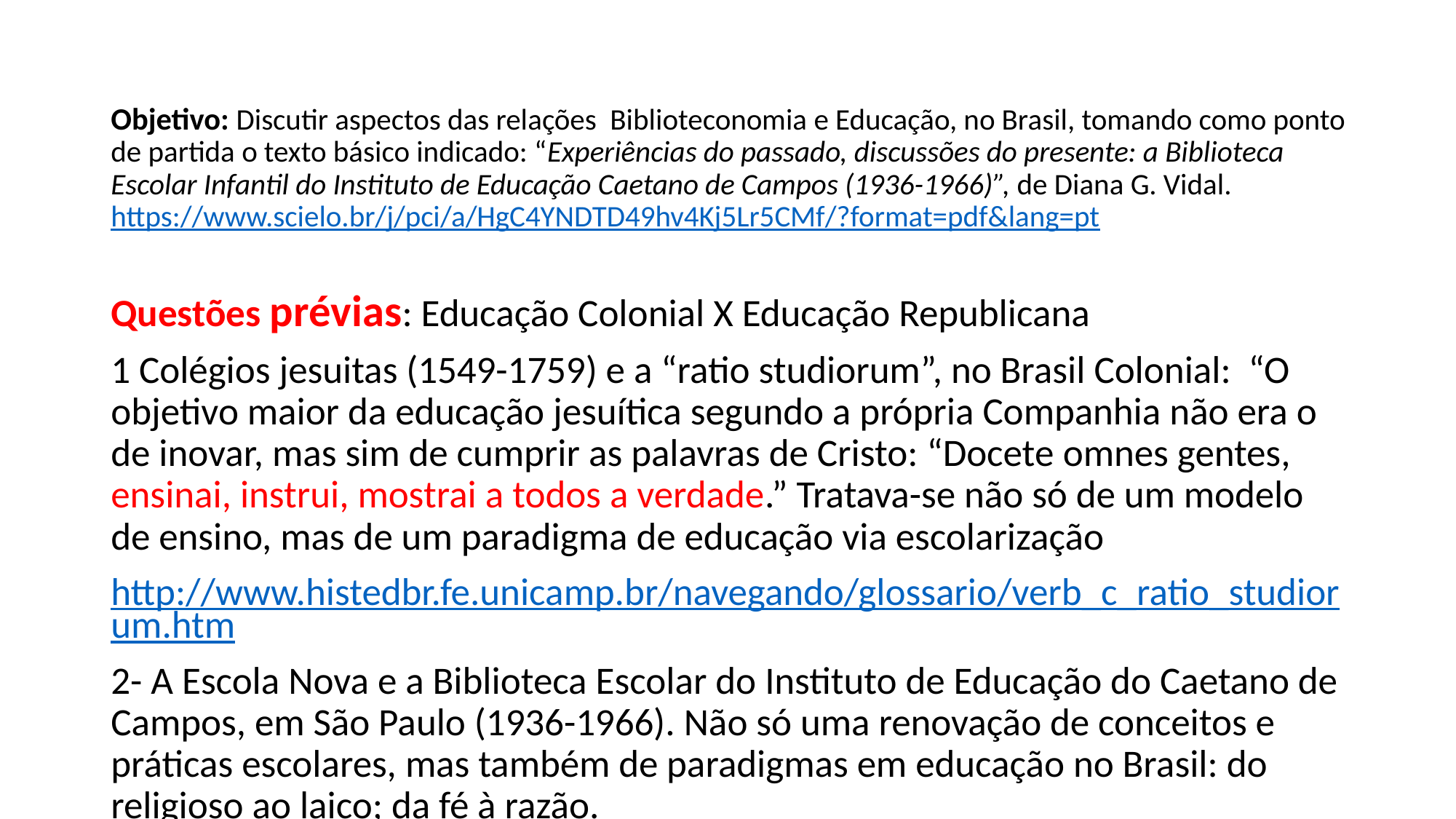

# Objetivo: Discutir aspectos das relações  Biblioteconomia e Educação, no Brasil, tomando como ponto de partida o texto básico indicado: “Experiências do passado, discussões do presente: a Biblioteca Escolar Infantil do Instituto de Educação Caetano de Campos (1936-1966)”, de Diana G. Vidal. https://www.scielo.br/j/pci/a/HgC4YNDTD49hv4Kj5Lr5CMf/?format=pdf&lang=pt
Questões prévias: Educação Colonial X Educação Republicana
1 Colégios jesuitas (1549-1759) e a “ratio studiorum”, no Brasil Colonial:  “O objetivo maior da educação jesuítica segundo a própria Companhia não era o de inovar, mas sim de cumprir as palavras de Cristo: “Docete omnes gentes, ensinai, instrui, mostrai a todos a verdade.” Tratava-se não só de um modelo de ensino, mas de um paradigma de educação via escolarização
http://www.histedbr.fe.unicamp.br/navegando/glossario/verb_c_ratio_studiorum.htm
2- A Escola Nova e a Biblioteca Escolar do Instituto de Educação do Caetano de Campos, em São Paulo (1936-1966). Não só uma renovação de conceitos e práticas escolares, mas também de paradigmas em educação no Brasil: do religioso ao laico; da fé à razão.